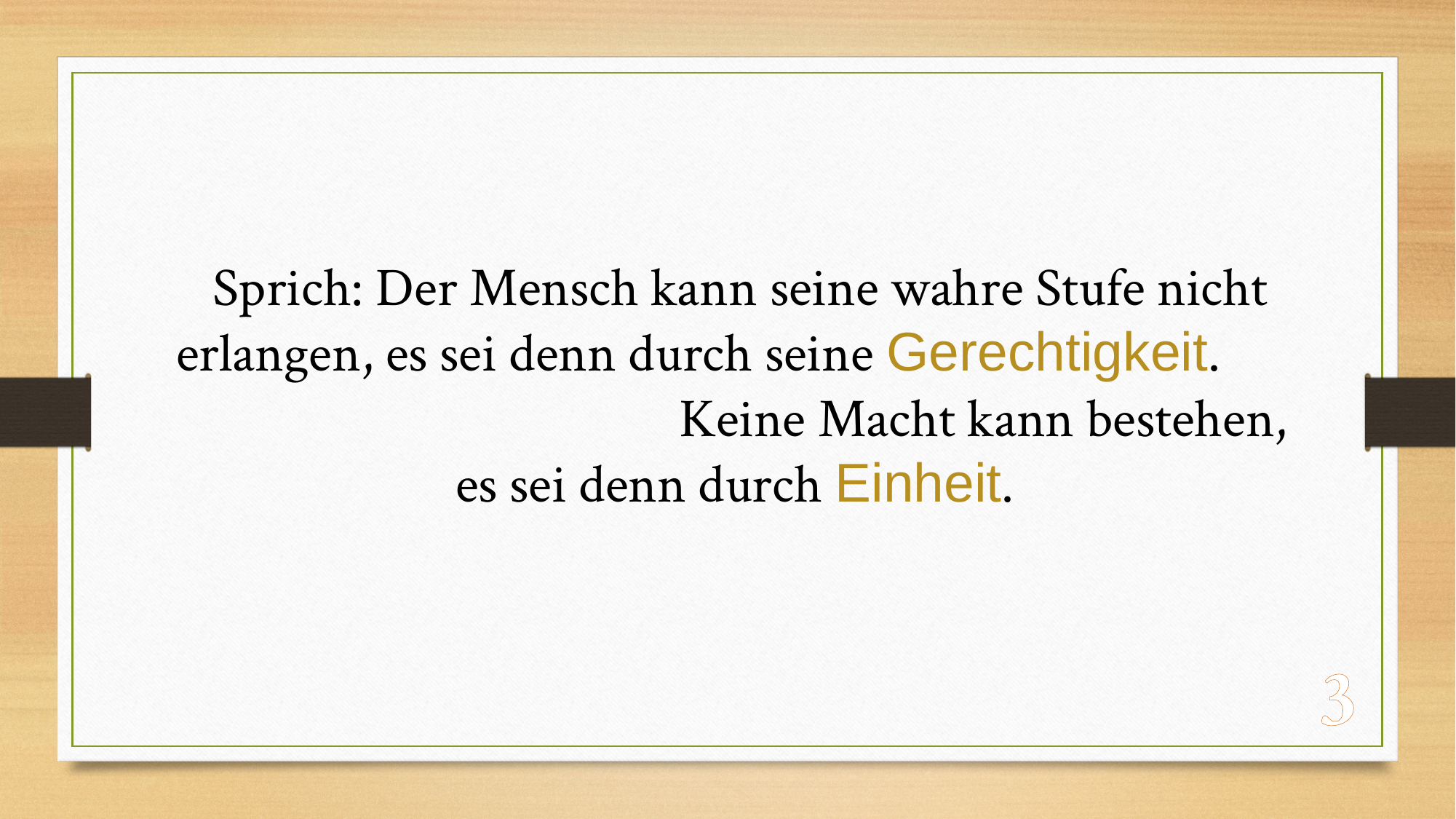

Sprich: Der Mensch kann seine wahre Stufe nicht erlangen, es sei denn durch seine Gerechtigkeit.                                                Keine Macht kann bestehen, es sei denn durch Einheit.
3